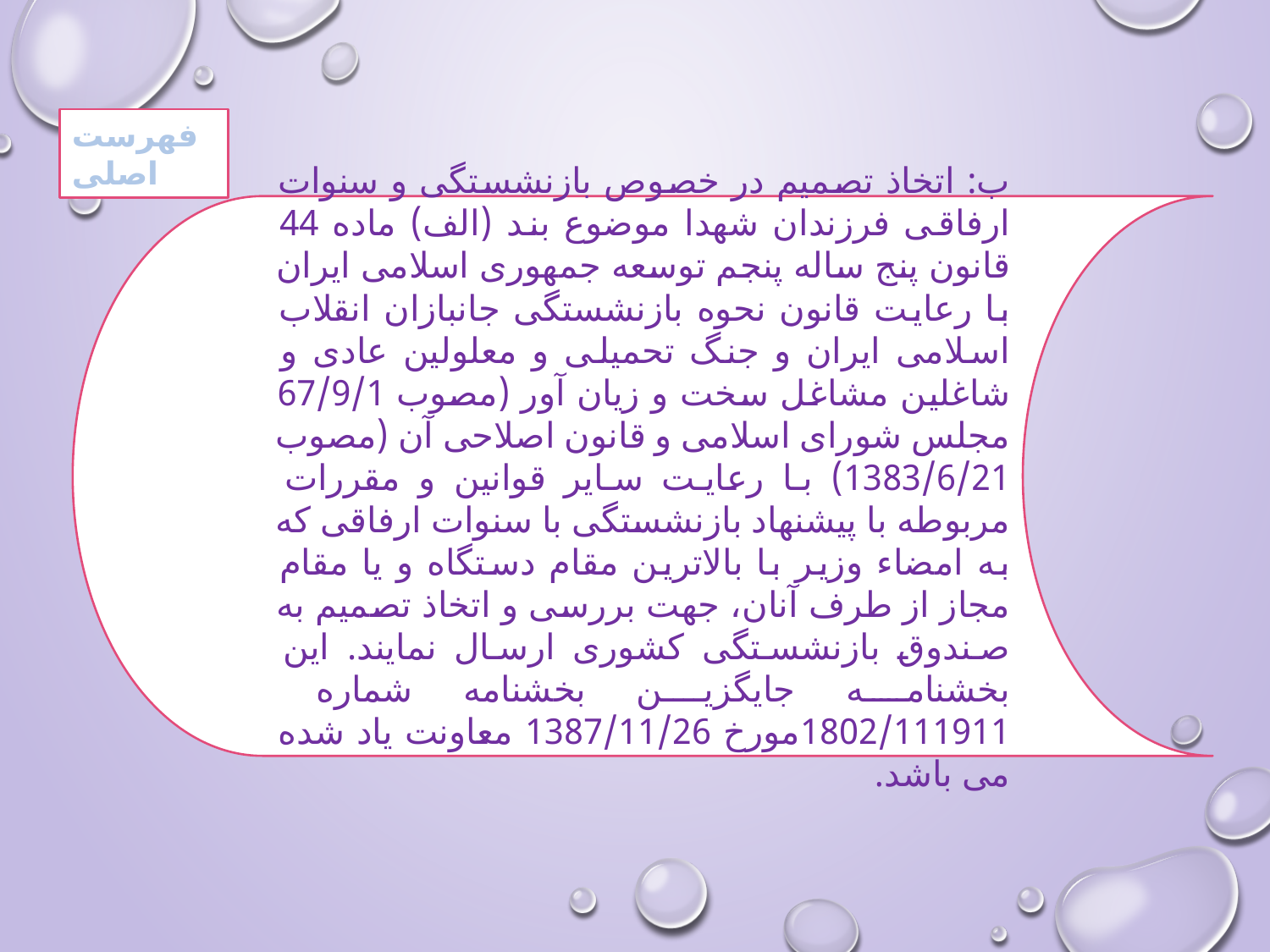

فهرست اصلی
ب: اتخاذ تصمیم در خصوص بازنشستگی و سنوات ارفاقی فرزندان شهدا موضوع بند (الف) ماده 44 قانون پنج ساله پنجم توسعه جمهوری اسلامی ایران با رعایت قانون نحوه بازنشستگی جانبازان انقلاب اسلامی ایران و جنگ تحمیلی و معلولین عادی و شاغلین مشاغل سخت و زیان آور (مصوب 67/9/1 مجلس شورای اسلامی و قانون اصلاحی آن (مصوب 1383/6/21) با رعایت سایر قوانین و مقررات مربوطه با پیشنهاد بازنشستگی با سنوات ارفاقی که به امضاء وزیر با بالاترین مقام دستگاه و یا مقام مجاز از طرف آنان، جهت بررسی و اتخاذ تصمیم به صندوق بازنشستگی کشوری ارسال نمایند. این بخشنامه جایگزین بخشنامه شماره 1802/111911مورخ 1387/11/26 معاونت یاد شده می باشد.